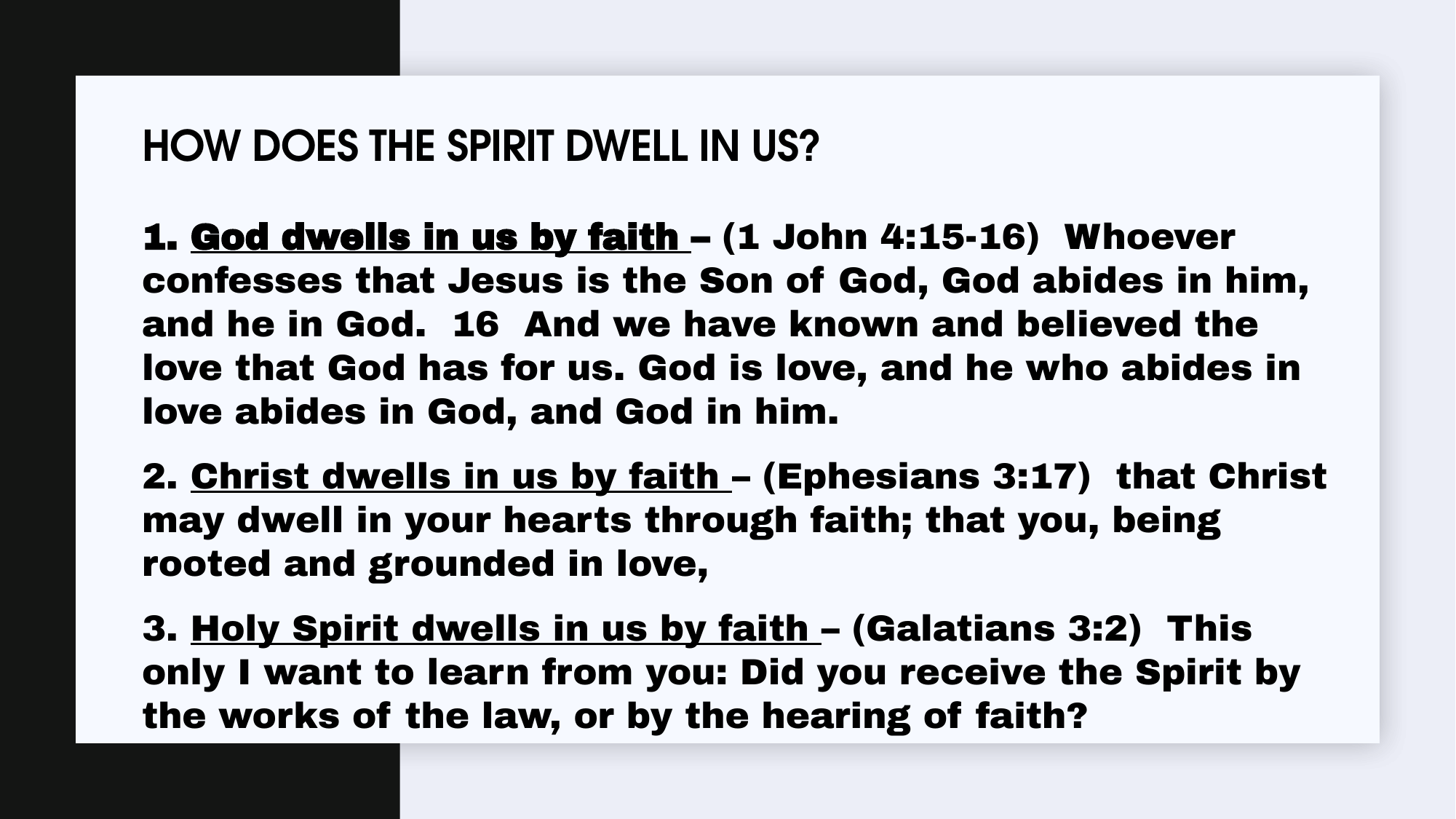

# HOW DOES THE SPIRIT DWELL IN US?
1. God dwells in us by faith – (1 John 4:15-16)  Whoever confesses that Jesus is the Son of God, God abides in him, and he in God.  16  And we have known and believed the love that God has for us. God is love, and he who abides in love abides in God, and God in him.
2. Christ dwells in us by faith – (Ephesians 3:17)  that Christ may dwell in your hearts through faith; that you, being rooted and grounded in love,
3. Holy Spirit dwells in us by faith – (Galatians 3:2)  This only I want to learn from you: Did you receive the Spirit by the works of the law, or by the hearing of faith?